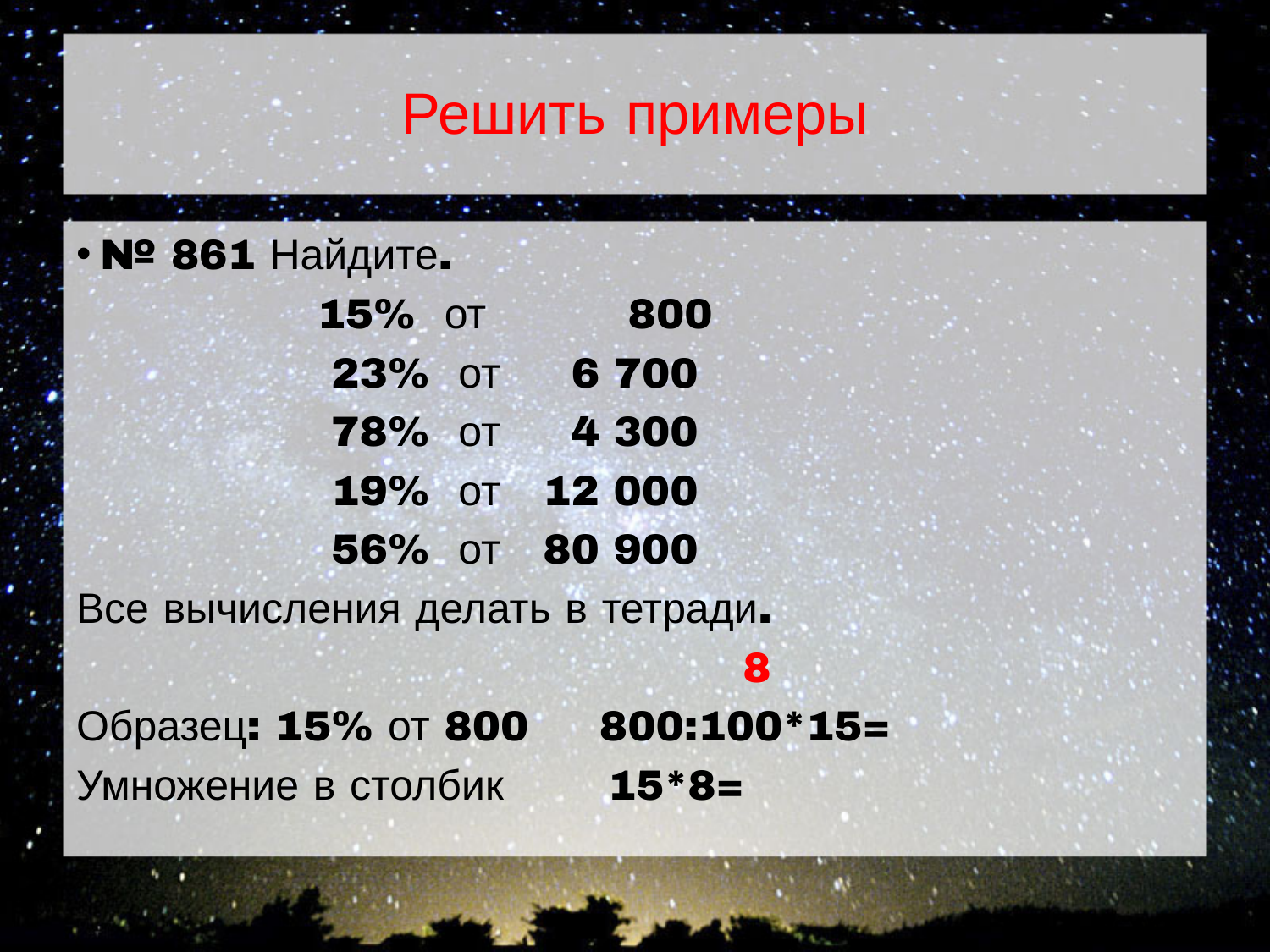

# Решить примеры

№ 861 Найдите.
                 15%  от          800
                  23%  от     6 700
                  78%  от     4 300
                  19%  от   12 000
                  56%  от   80 900
Все вычисления делать в тетради.
                                               8
Образец: 15% от 800     800:100*15=
Умножение в столбик 	15*8=